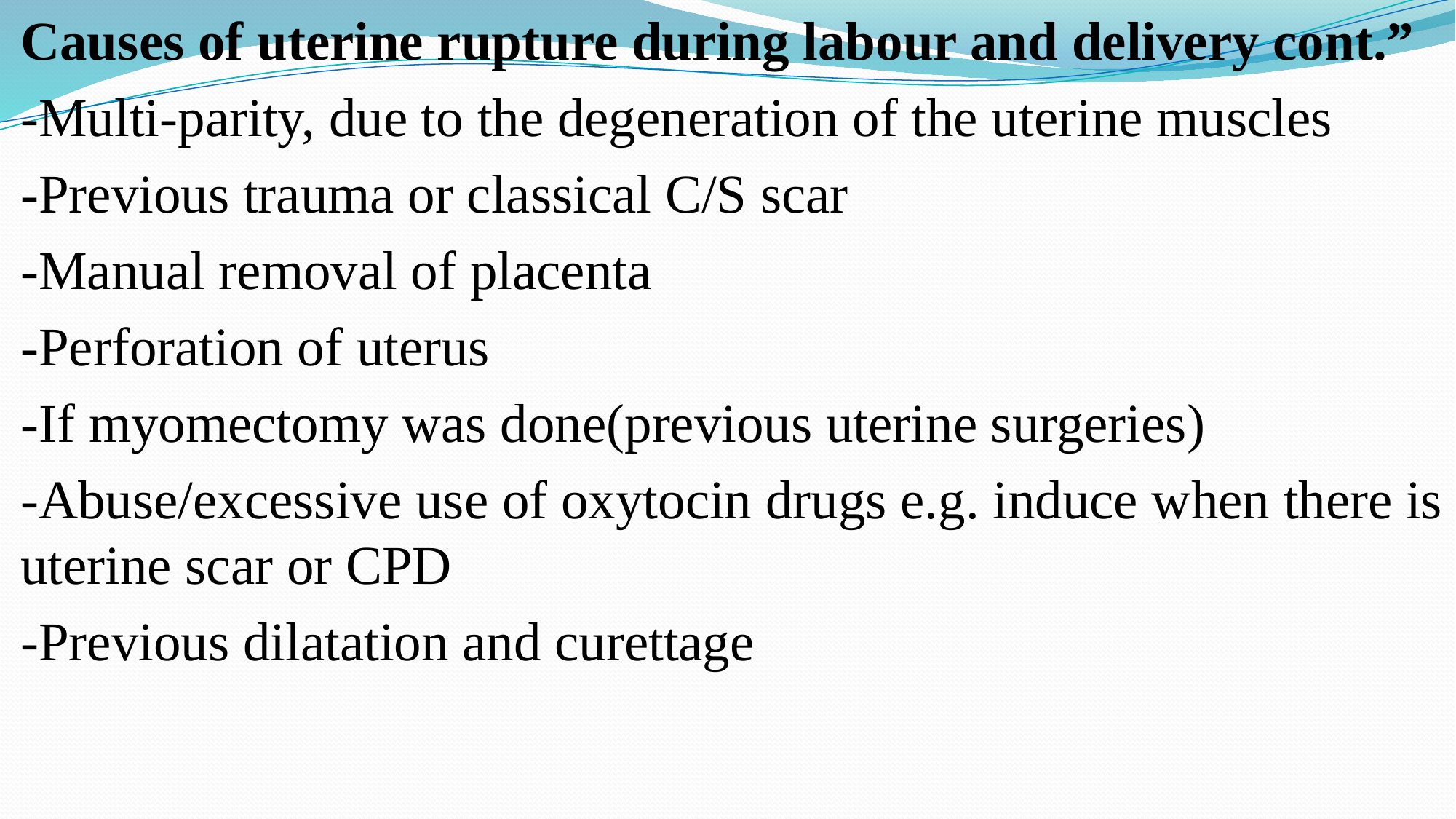

Causes of uterine rupture during labour and delivery cont.”
-Multi-parity, due to the degeneration of the uterine muscles
-Previous trauma or classical C/S scar
-Manual removal of placenta
-Perforation of uterus
-If myomectomy was done(previous uterine surgeries)
-Abuse/excessive use of oxytocin drugs e.g. induce when there is uterine scar or CPD
-Previous dilatation and curettage